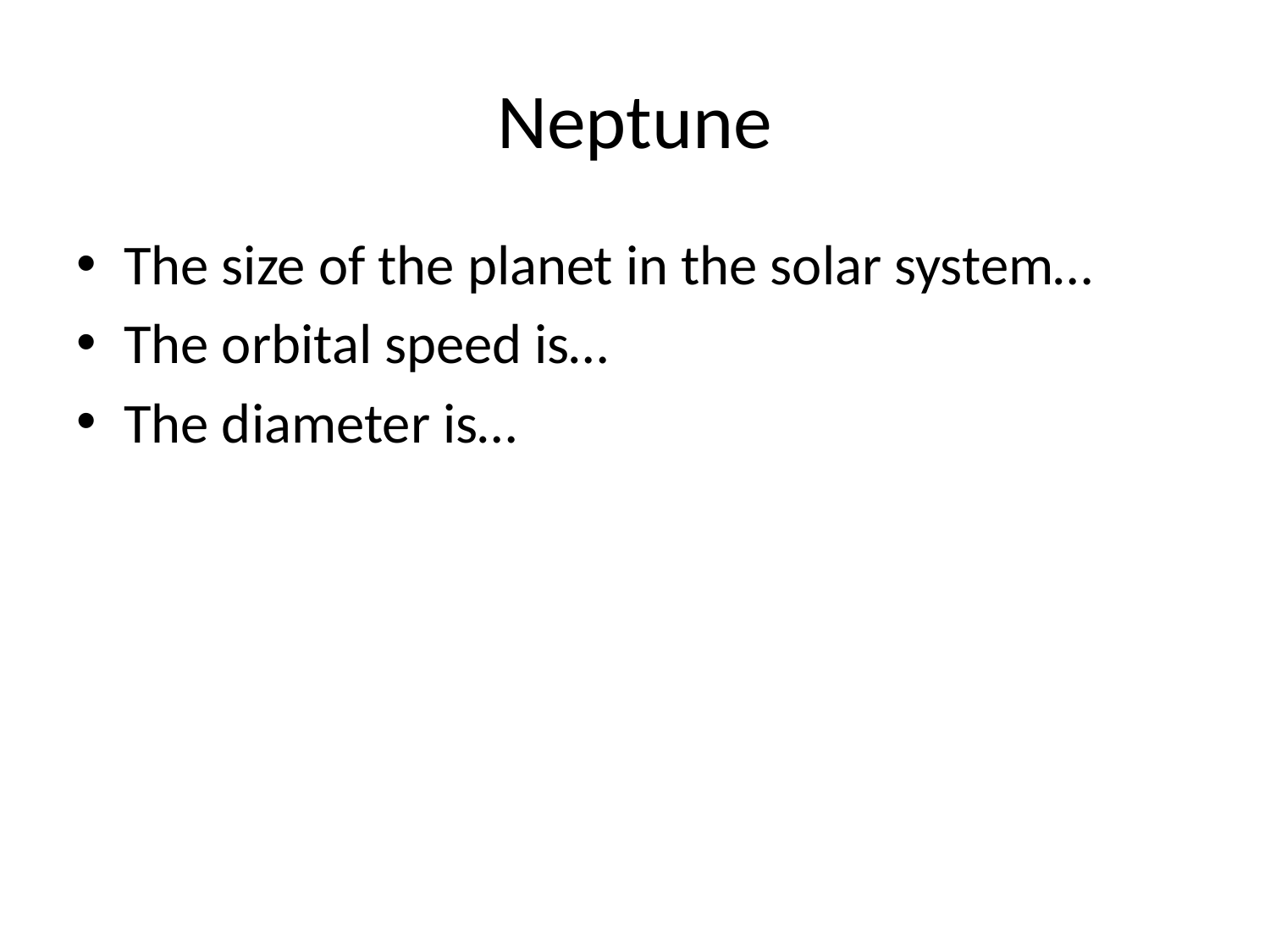

# Neptune
The size of the planet in the solar system…
The orbital speed is…
The diameter is…